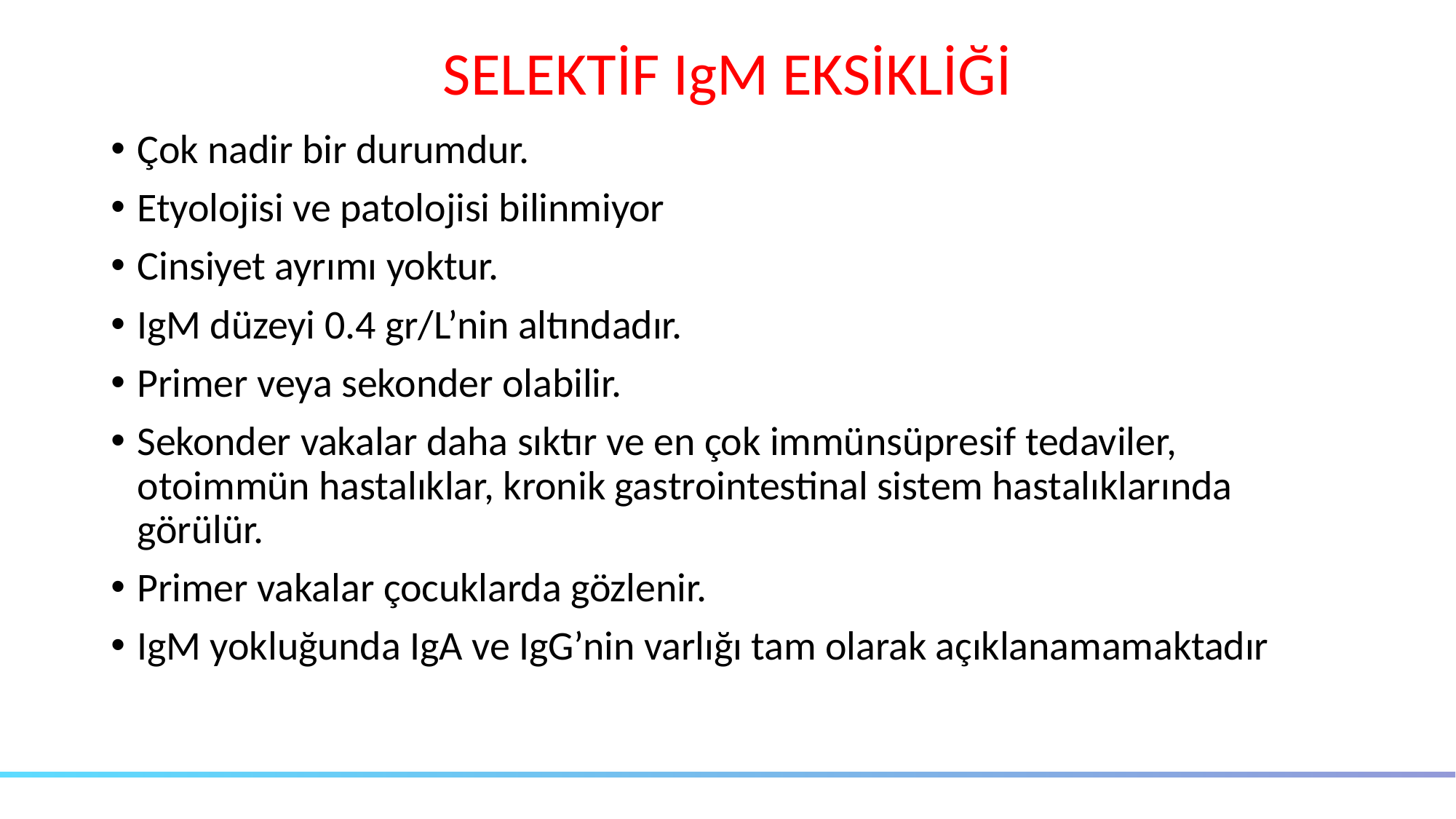

# SELEKTİF IgM EKSİKLİĞİ
Çok nadir bir durumdur.
Etyolojisi ve patolojisi bilinmiyor
Cinsiyet ayrımı yoktur.
IgM düzeyi 0.4 gr/L’nin altındadır.
Primer veya sekonder olabilir.
Sekonder vakalar daha sıktır ve en çok immünsüpresif tedaviler, otoimmün hastalıklar, kronik gastrointestinal sistem hastalıklarında görülür.
Primer vakalar çocuklarda gözlenir.
IgM yokluğunda IgA ve IgG’nin varlığı tam olarak açıklanamamaktadır